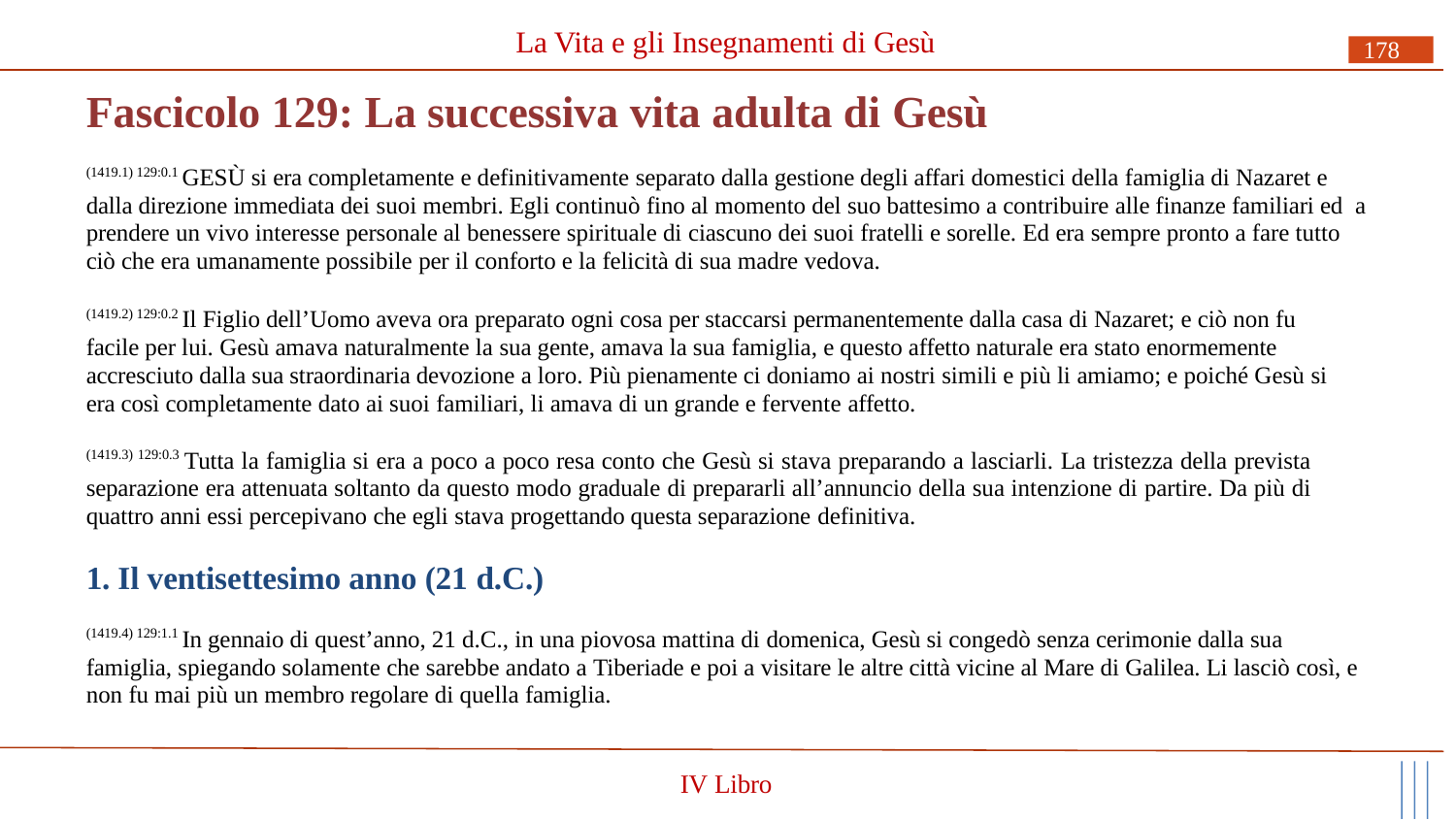

La Vita e gli Insegnamenti di Gesù
178

# Fascicolo 129: La successiva vita adulta di Gesù
(1419.1) 129:0.1 GESÙ si era completamente e definitivamente separato dalla gestione degli affari domestici della famiglia di Nazaret e  dalla direzione immediata dei suoi membri. Egli continuò fino al momento del suo battesimo a contribuire alle finanze familiari ed  a prendere un vivo interesse personale al benessere spirituale di ciascuno dei suoi fratelli e sorelle. Ed era sempre pronto a fare tutto  ciò che era umanamente possibile per il conforto e la felicità di sua madre vedova.

(1419.2) 129:0.2 Il Figlio dell’Uomo aveva ora preparato ogni cosa per staccarsi permanentemente dalla casa di Nazaret; e ciò non fu  facile per lui. Gesù amava naturalmente la sua gente, amava la sua famiglia, e questo affetto naturale era stato enormemente  accresciuto dalla sua straordinaria devozione a loro. Più pienamente ci doniamo ai nostri simili e più li amiamo; e poiché Gesù si  era così completamente dato ai suoi familiari, li amava di un grande e fervente affetto.

(1419.3) 129:0.3 Tutta la famiglia si era a poco a poco resa conto che Gesù si stava preparando a lasciarli. La tristezza della prevista  separazione era attenuata soltanto da questo modo graduale di prepararli all’annuncio della sua intenzione di partire. Da più di  quattro anni essi percepivano che egli stava progettando questa separazione definitiva.

1. Il ventisettesimo anno (21 d.C.)
(1419.4) 129:1.1 In gennaio di quest’anno, 21 d.C., in una piovosa mattina di domenica, Gesù si congedò senza cerimonie dalla sua  famiglia, spiegando solamente che sarebbe andato a Tiberiade e poi a visitare le altre città vicine al Mare di Galilea. Li lasciò così, e  non fu mai più un membro regolare di quella famiglia.

IV Libro